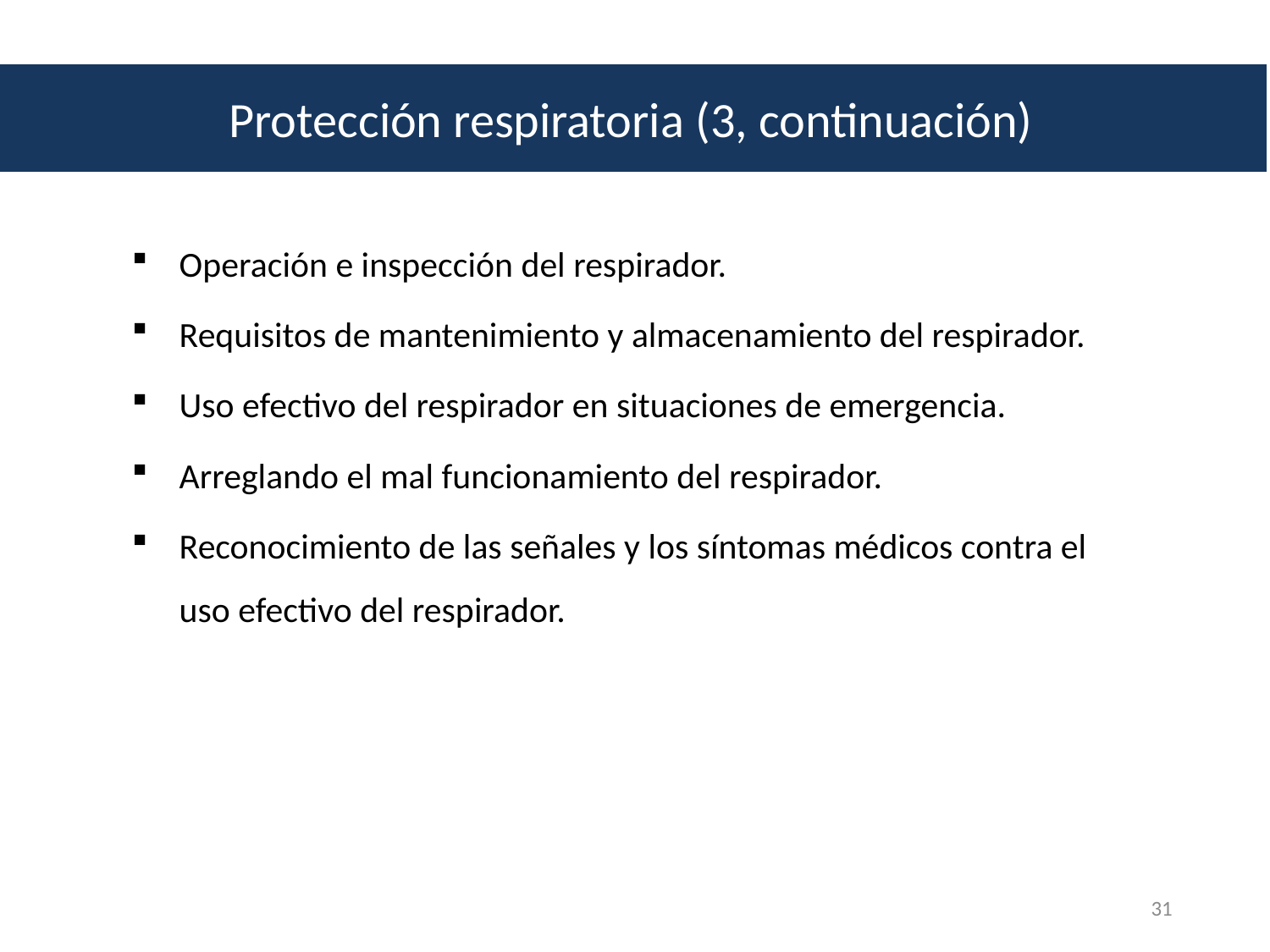

Protección respiratoria (3, continuación)
Operación e inspección del respirador.
Requisitos de mantenimiento y almacenamiento del respirador.
Uso efectivo del respirador en situaciones de emergencia.
Arreglando el mal funcionamiento del respirador.
Reconocimiento de las señales y los síntomas médicos contra el uso efectivo del respirador.
31